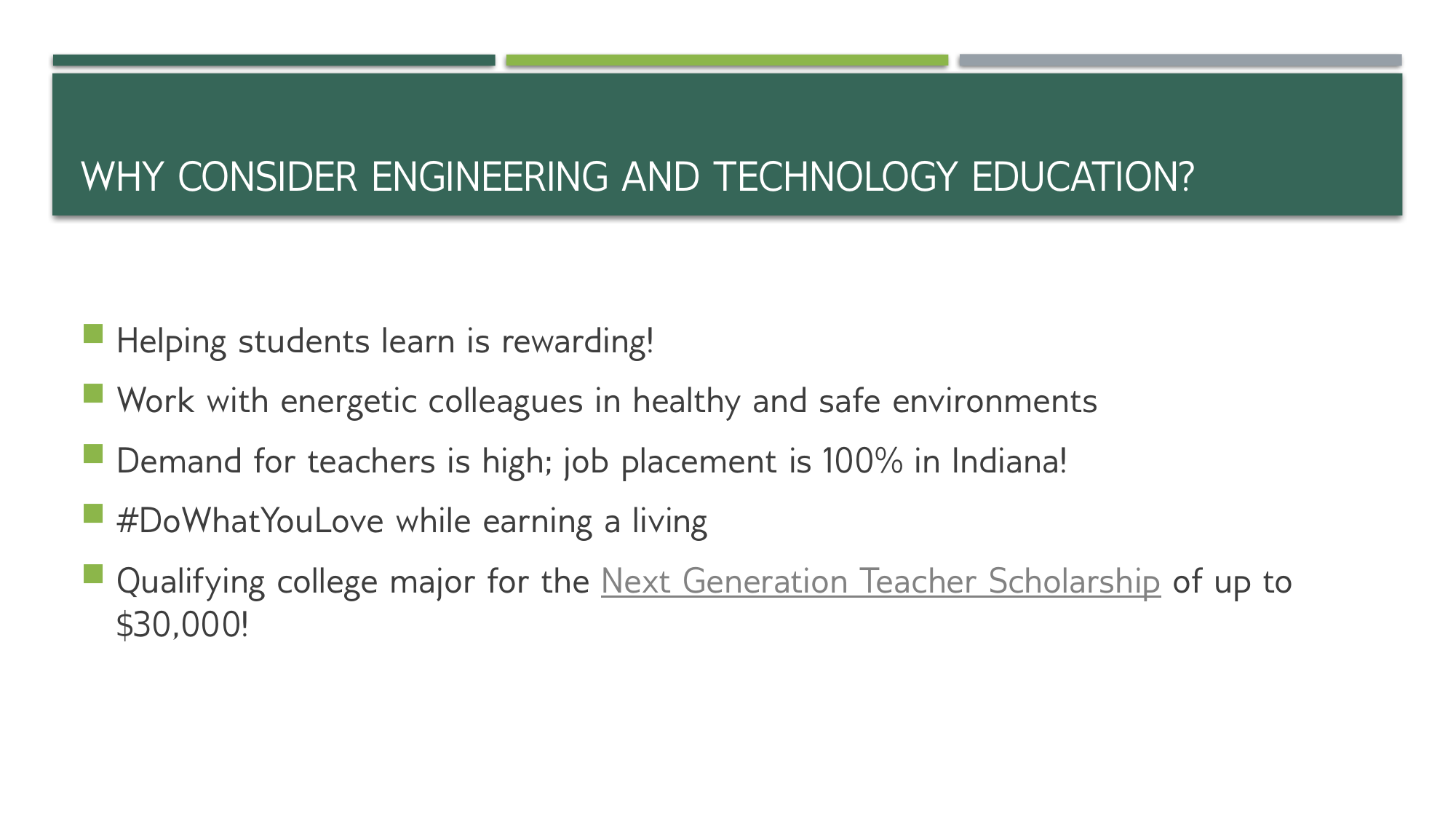

# Why consider Engineering and Technology Education?
Helping students learn is rewarding!
Work with energetic colleagues in healthy and safe environments
Demand for teachers is high; job placement is 100% in Indiana!
#DoWhatYouLove while earning a living
Qualifying college major for the Next Generation Teacher Scholarship of up to $30,000!